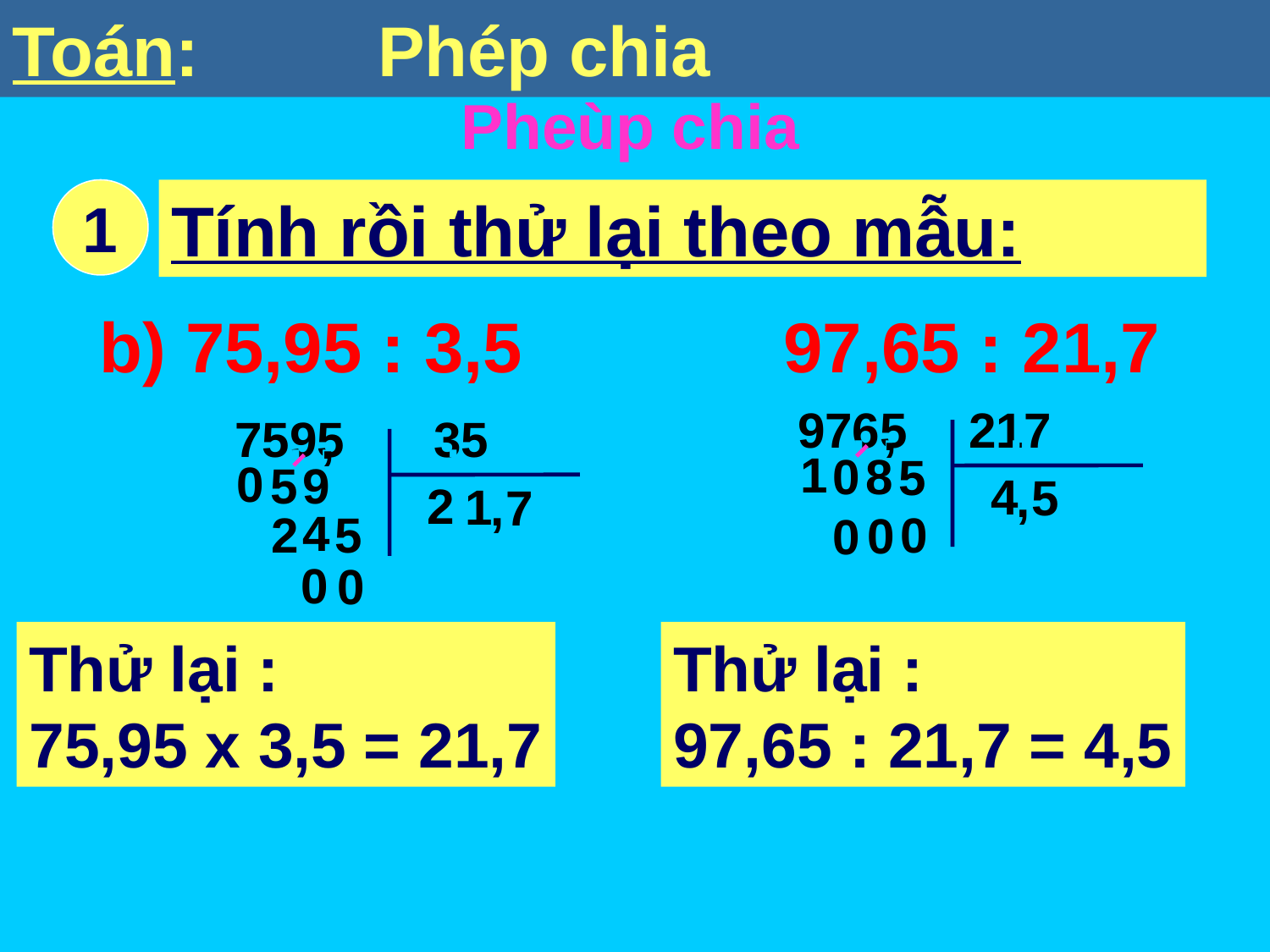

Toán:             Phép chia
1
Tính rồi thử lại theo mẫu:
b) 75,95 : 3,5
97,65 : 21,7
9765
,
,
217
,
,
7595
,
,
35
,
,

1
0
8
5

0
5
9

4
5
,
2
1
7
,
4
2
5
0
0
0
0
0
Thử lại :
75,95 x 3,5 = 21,7
Thử lại :
97,65 : 21,7 = 4,5